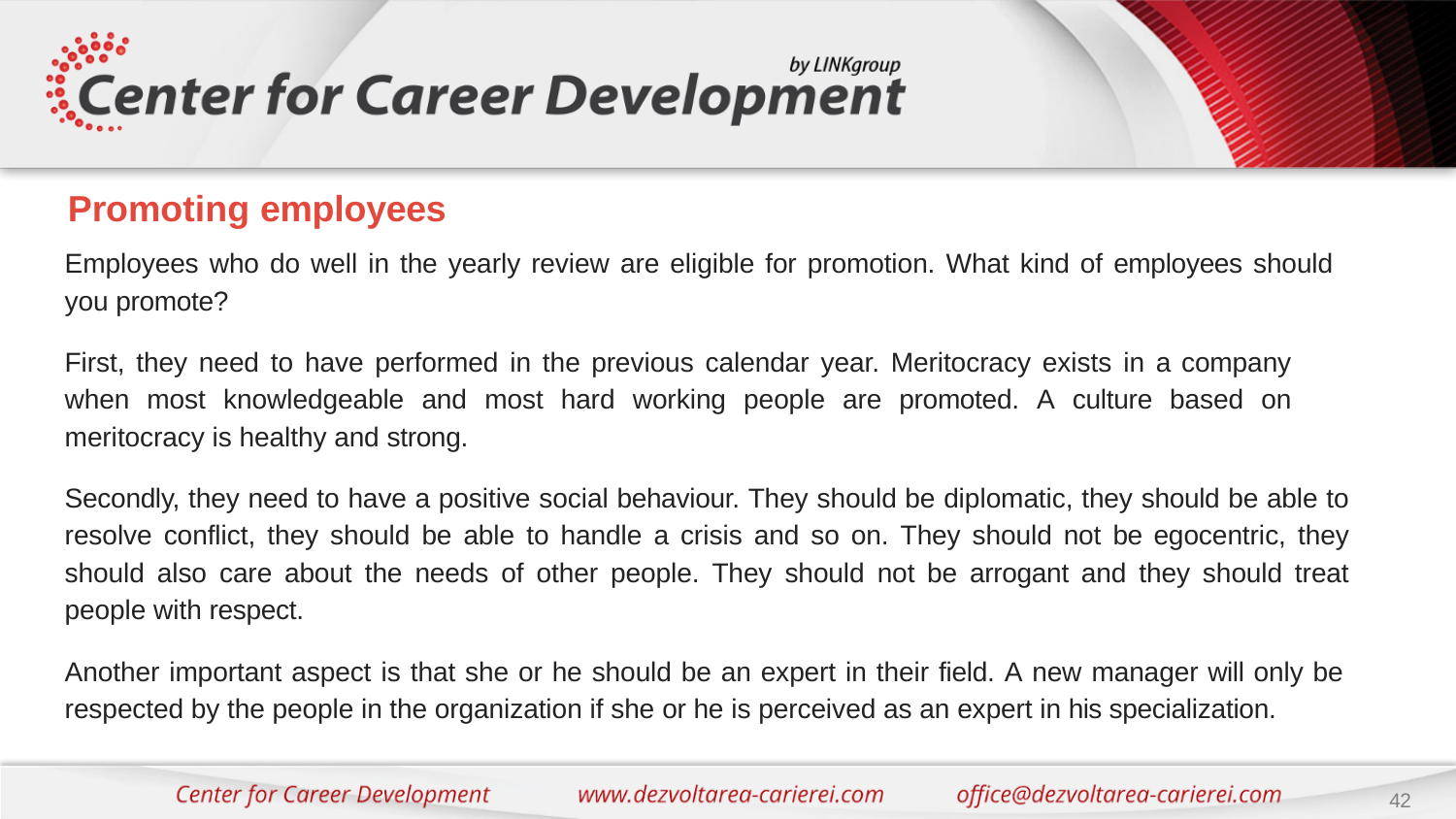

# Promoting employees
Employees who do well in the yearly review are eligible for promotion. What kind of employees should you promote?
First, they need to have performed in the previous calendar year. Meritocracy exists in a company when most knowledgeable and most hard working people are promoted. A culture based on meritocracy is healthy and strong.
Secondly, they need to have a positive social behaviour. They should be diplomatic, they should be able to resolve conflict, they should be able to handle a crisis and so on. They should not be egocentric, they should also care about the needs of other people. They should not be arrogant and they should treat people with respect.
Another important aspect is that she or he should be an expert in their field. A new manager will only be respected by the people in the organization if she or he is perceived as an expert in his specialization.
42